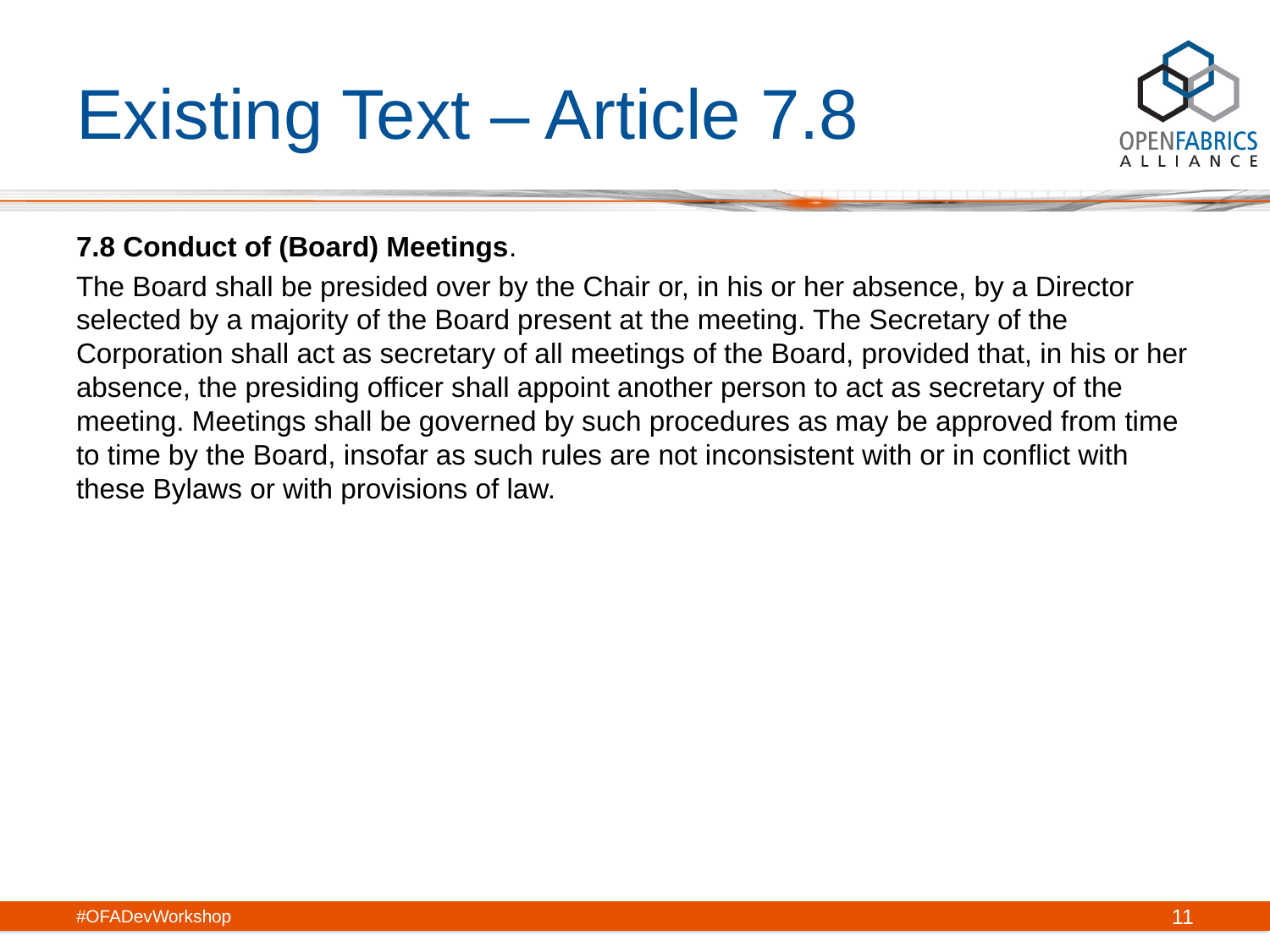

# Existing Text – Article 7.8
7.8 Conduct of (Board) Meetings.
The Board shall be presided over by the Chair or, in his or her absence, by a Director selected by a majority of the Board present at the meeting. The Secretary of the Corporation shall act as secretary of all meetings of the Board, provided that, in his or her absence, the presiding officer shall appoint another person to act as secretary of the meeting. Meetings shall be governed by such procedures as may be approved from time to time by the Board, insofar as such rules are not inconsistent with or in conflict with these Bylaws or with provisions of law.

#OFADevWorkshop
11